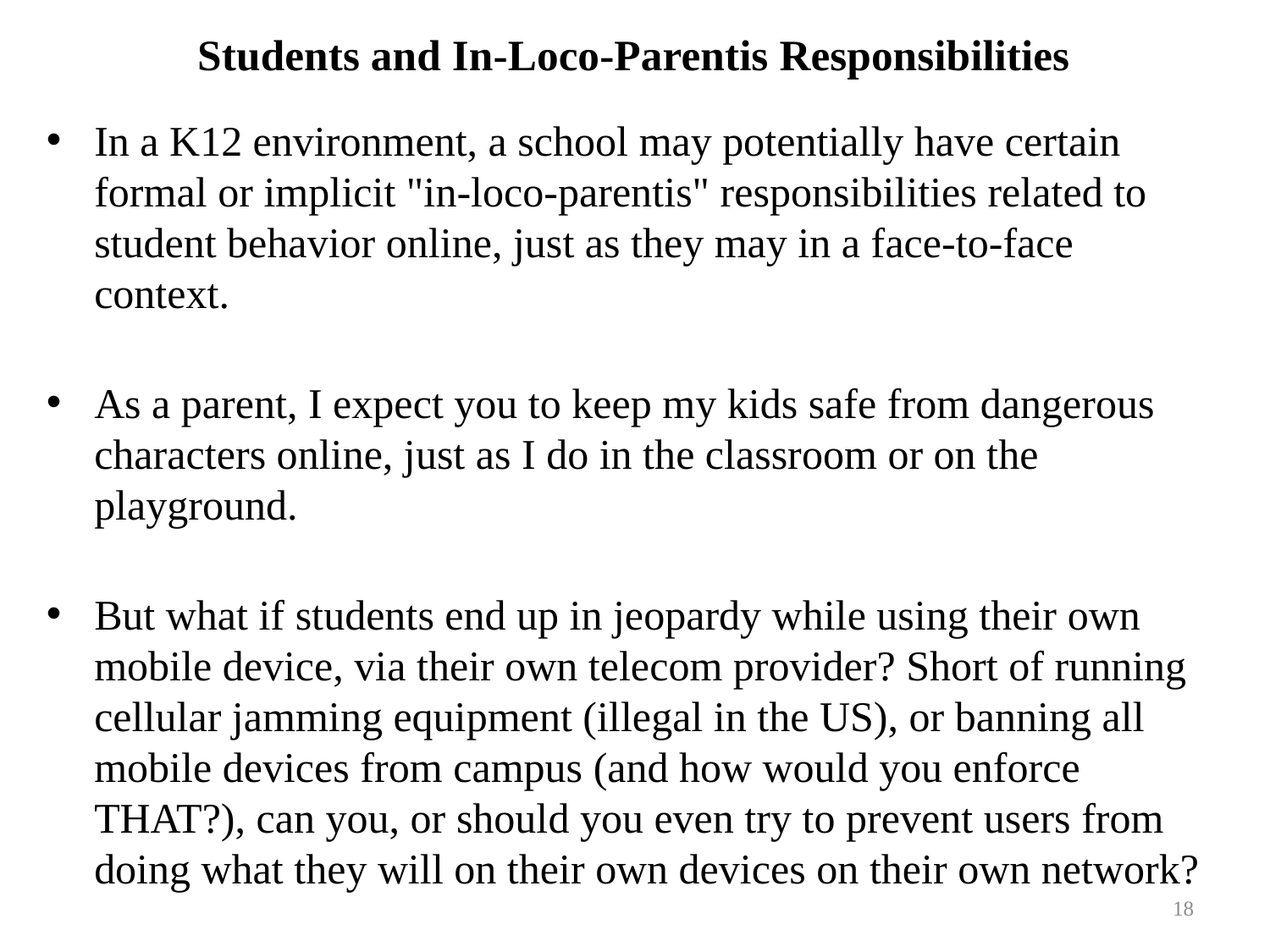

# Students and In-Loco-Parentis Responsibilities
In a K12 environment, a school may potentially have certain
formal or implicit "in-loco-parentis" responsibilities related to student behavior online, just as they may in a face-to-face context.
As a parent, I expect you to keep my kids safe from dangerous characters online, just as I do in the classroom or on the playground.
But what if students end up in jeopardy while using their own mobile device, via their own telecom provider? Short of running cellular jamming equipment (illegal in the US), or banning all mobile devices from campus (and how would you enforce THAT?), can you, or should you even try to prevent users from doing what they will on their own devices on their own network?
18